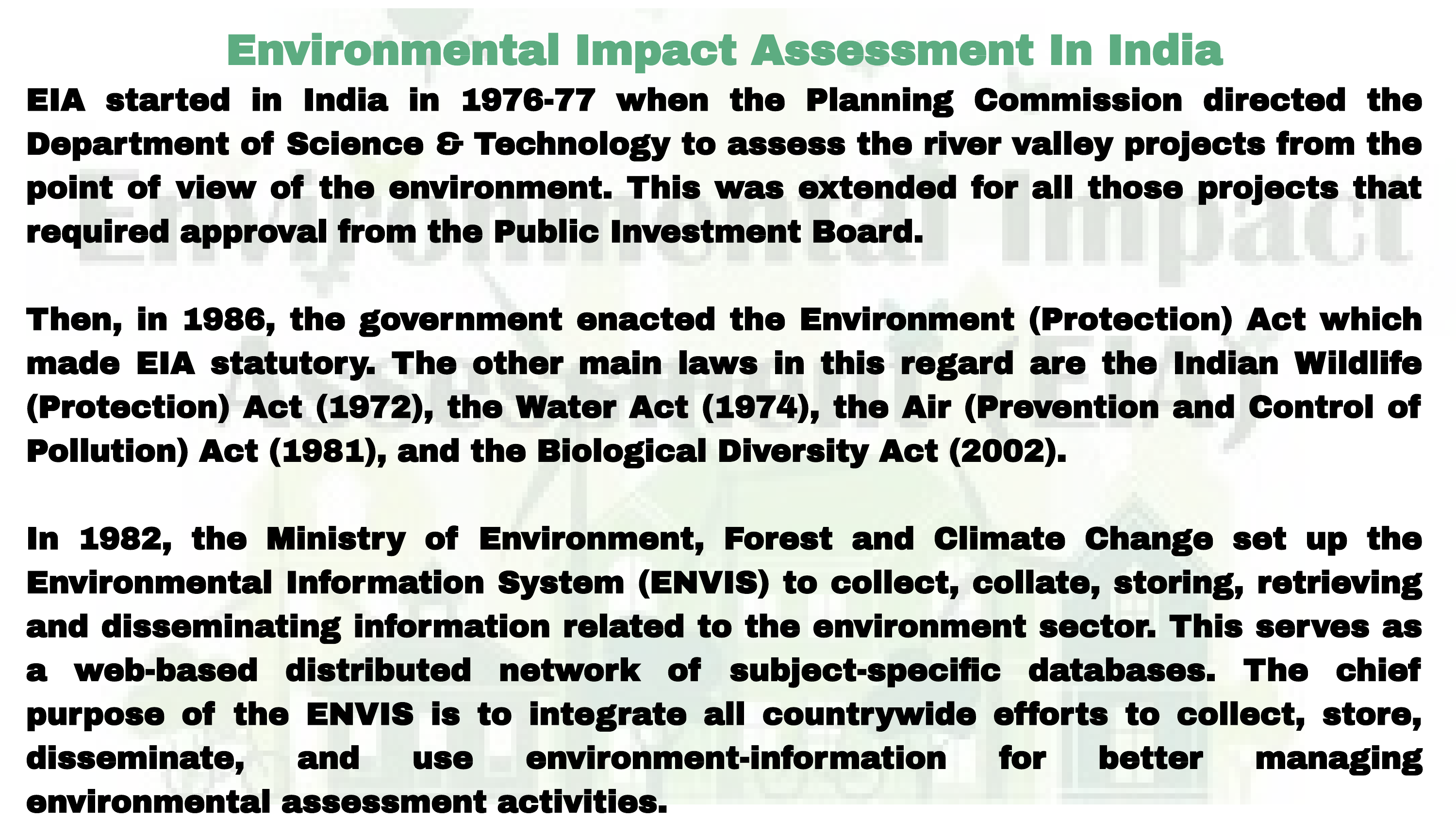

Environmental Impact Assessment In India
EIA started in India in 1976-77 when the Planning Commission directed the Department of Science & Technology to assess the river valley projects from the point of view of the environment. This was extended for all those projects that required approval from the Public Investment Board.

Then, in 1986, the government enacted the Environment (Protec­tion) Act which made EIA statutory. The other main laws in this regard are the Indian Wildlife (Protection) Act (1972), the Water Act (1974), the Air (Prevention and Control of Pollution) Act (1981), and the Biological Diversity Act (2002).

In 1982, the Ministry of Environment, Forest and Climate Change set up the Environmental Information System (ENVIS) to collect, collate, storing, retrieving and disseminating information related to the environment sector. This serves as a web-based distributed network of subject-specific databases. The chief purpose of the ENVIS is to integrate all countrywide efforts to collect, store, disseminate, and use environment-information for better managing environmental assessment activities.